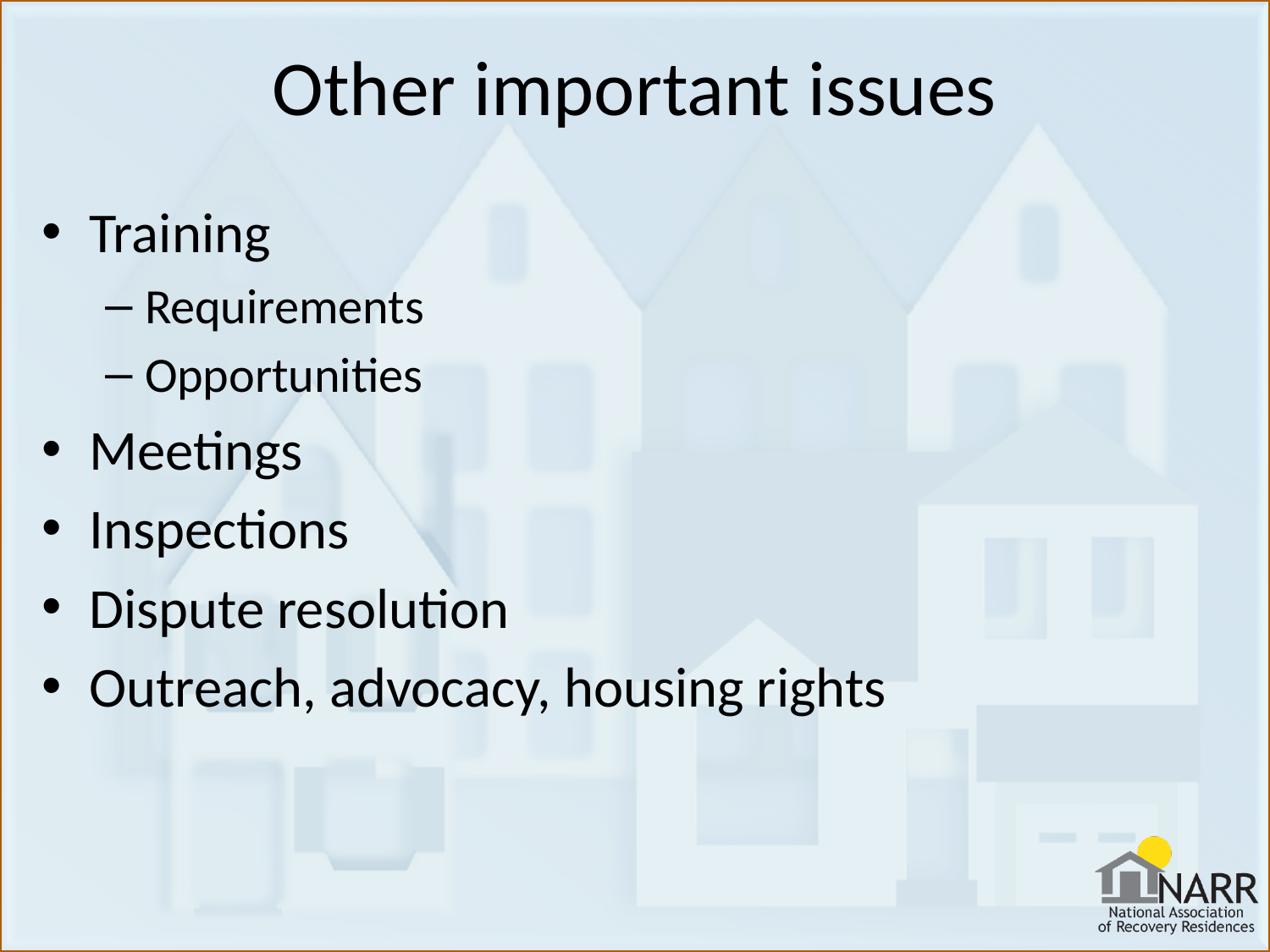

# Other important issues
Training
Requirements
Opportunities
Meetings
Inspections
Dispute resolution
Outreach, advocacy, housing rights